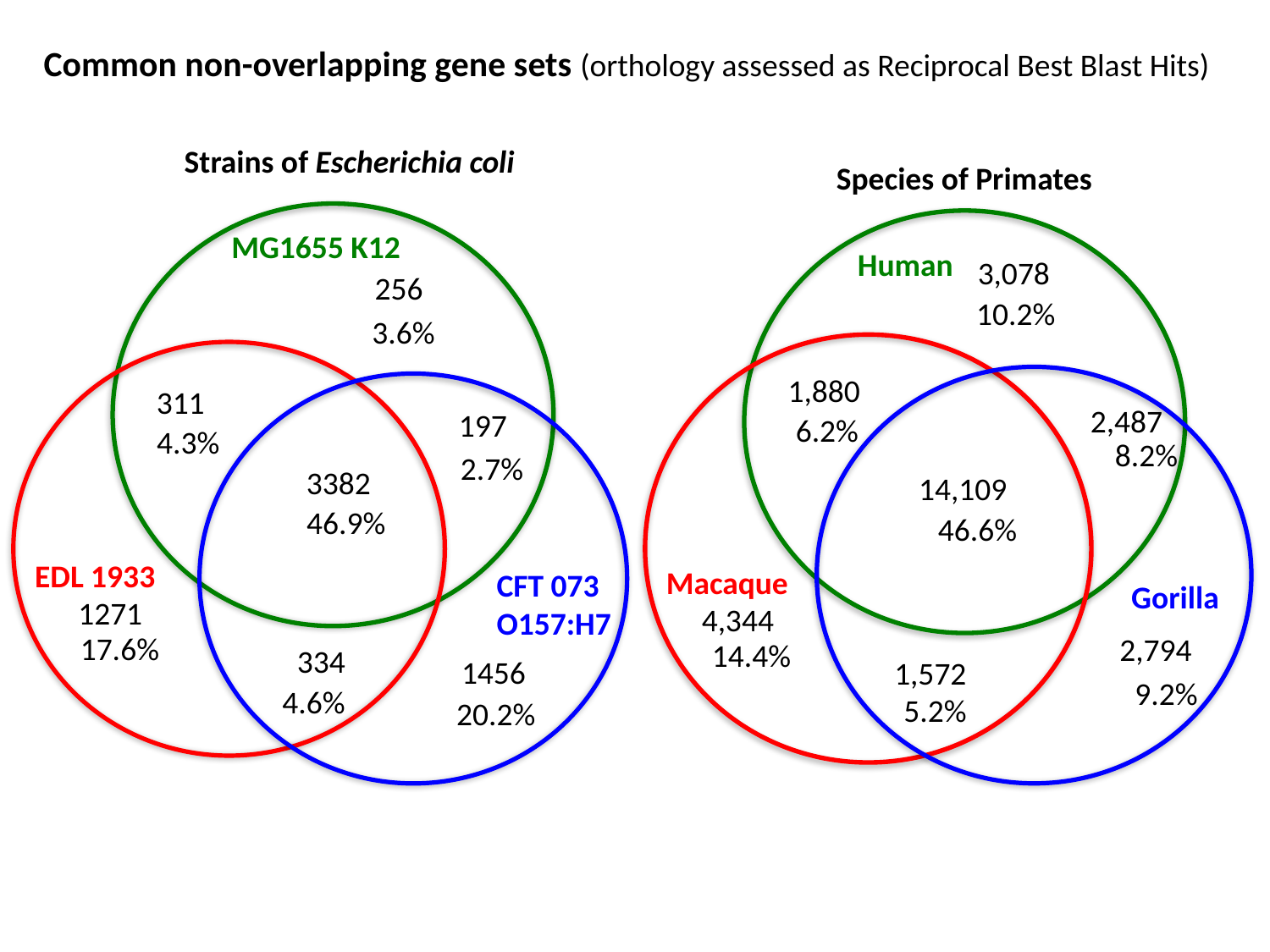

Common non-overlapping gene sets (orthology assessed as Reciprocal Best Blast Hits)
Strains of Escherichia coli

MG1655 K12
256
3.6%

311
197
4.3%
2.7%
3382
46.9%
EDL 1933
CFT 073
O157:H7
1271
17.6%
334
1456
4.6%
20.2%
Species of Primates

Human
3,078
10.2%

1,880
2,487
6.2%
8.2%
14,109
46.6%
Macaque
Gorilla
4,344
2,794
14.4%
1,572
9.2%
5.2%